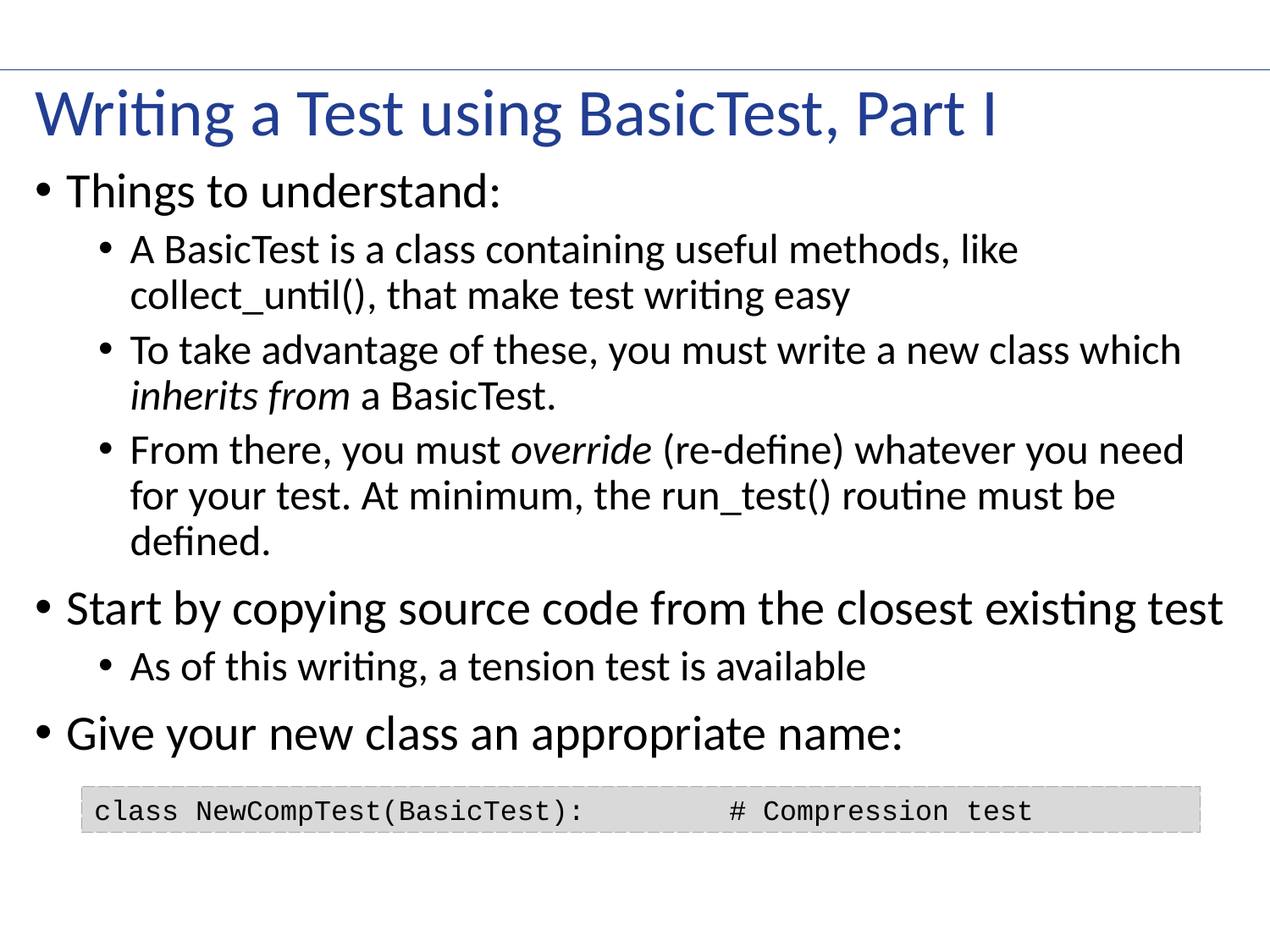

# Writing a Test using BasicTest, Part I
Things to understand:
A BasicTest is a class containing useful methods, like collect_until(), that make test writing easy
To take advantage of these, you must write a new class which inherits from a BasicTest.
From there, you must override (re-define) whatever you need for your test. At minimum, the run_test() routine must be defined.
Start by copying source code from the closest existing test
As of this writing, a tension test is available
Give your new class an appropriate name:
class NewCompTest(BasicTest):		# Compression test